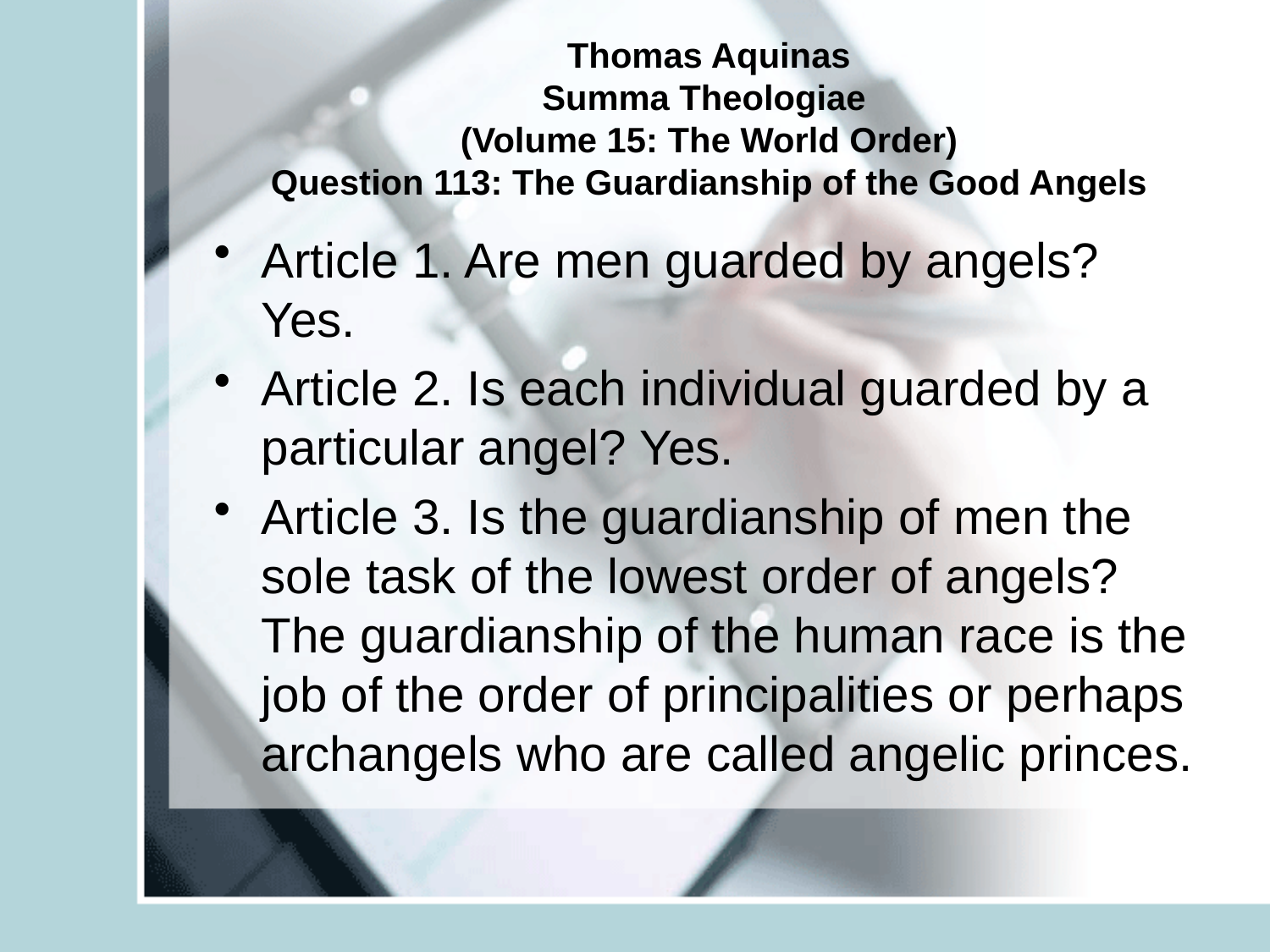

# Thomas Aquinas Summa Theologiae (Volume 15: The World Order) Question 113: The Guardianship of the Good Angels
Article 1. Are men guarded by angels? Yes.
Article 2. Is each individual guarded by a particular angel? Yes.
Article 3. Is the guardianship of men the sole task of the lowest order of angels? The guardianship of the human race is the job of the order of principalities or perhaps archangels who are called angelic princes.